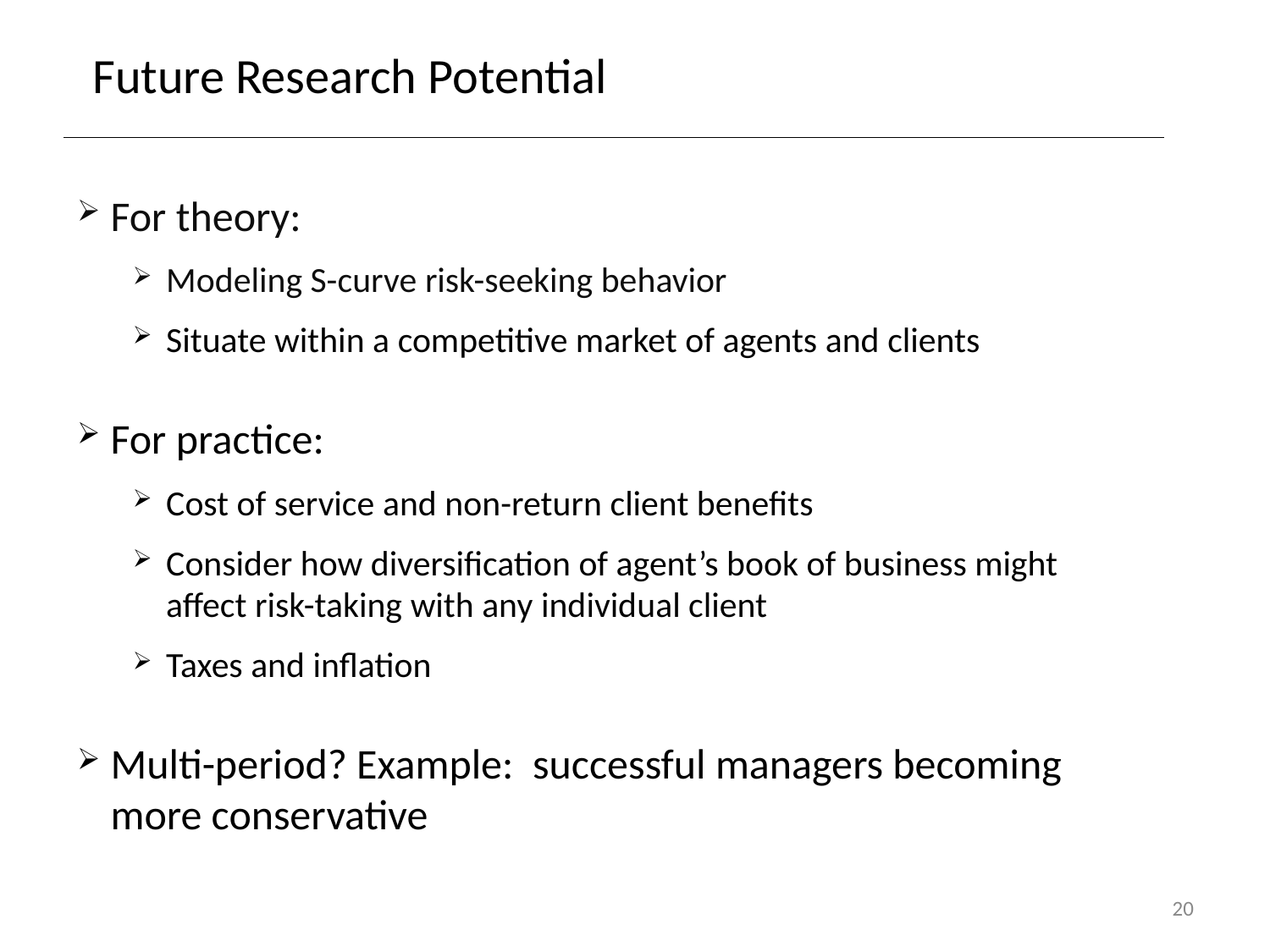

# Future Research Potential
For theory:
Modeling S-curve risk-seeking behavior
Situate within a competitive market of agents and clients

For practice:
Cost of service and non-return client benefits
Consider how diversification of agent’s book of business might affect risk-taking with any individual client
Taxes and inflation

Multi-period? Example:  successful managers becoming more conservative

20